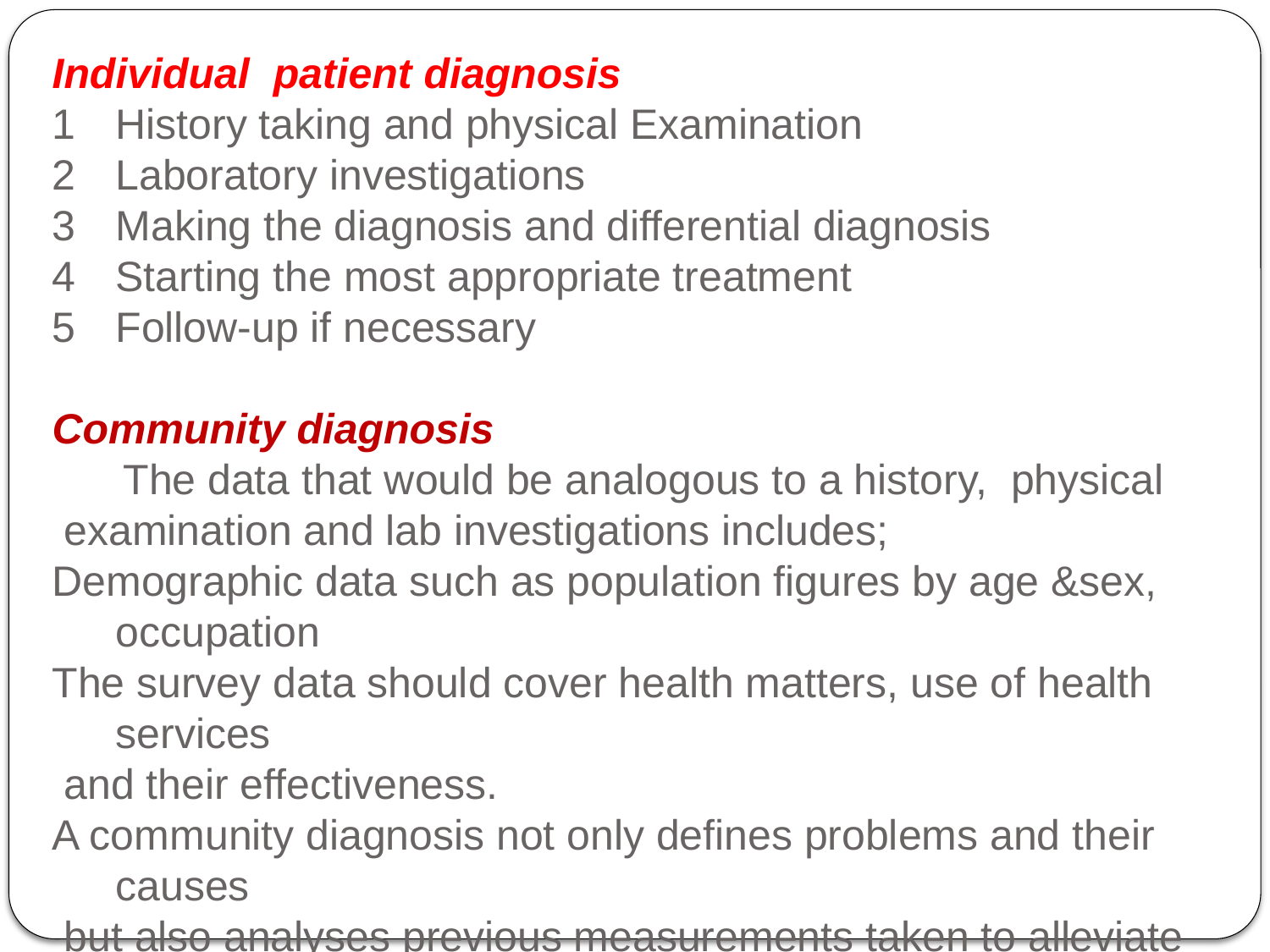

Individual  patient diagnosis
History taking and physical Examination
Laboratory investigations
Making the diagnosis and differential diagnosis
Starting the most appropriate treatment
Follow-up if necessary

Community diagnosis
      The data that would be analogous to a history,  physical
 examination and lab investigations includes;
Demographic data such as population figures by age &sex, occupation
The survey data should cover health matters, use of health services
 and their effectiveness.
A community diagnosis not only defines problems and their causes
 but also analyses previous measurements taken to alleviate the
 problems  and proposes new measures where appropriate.